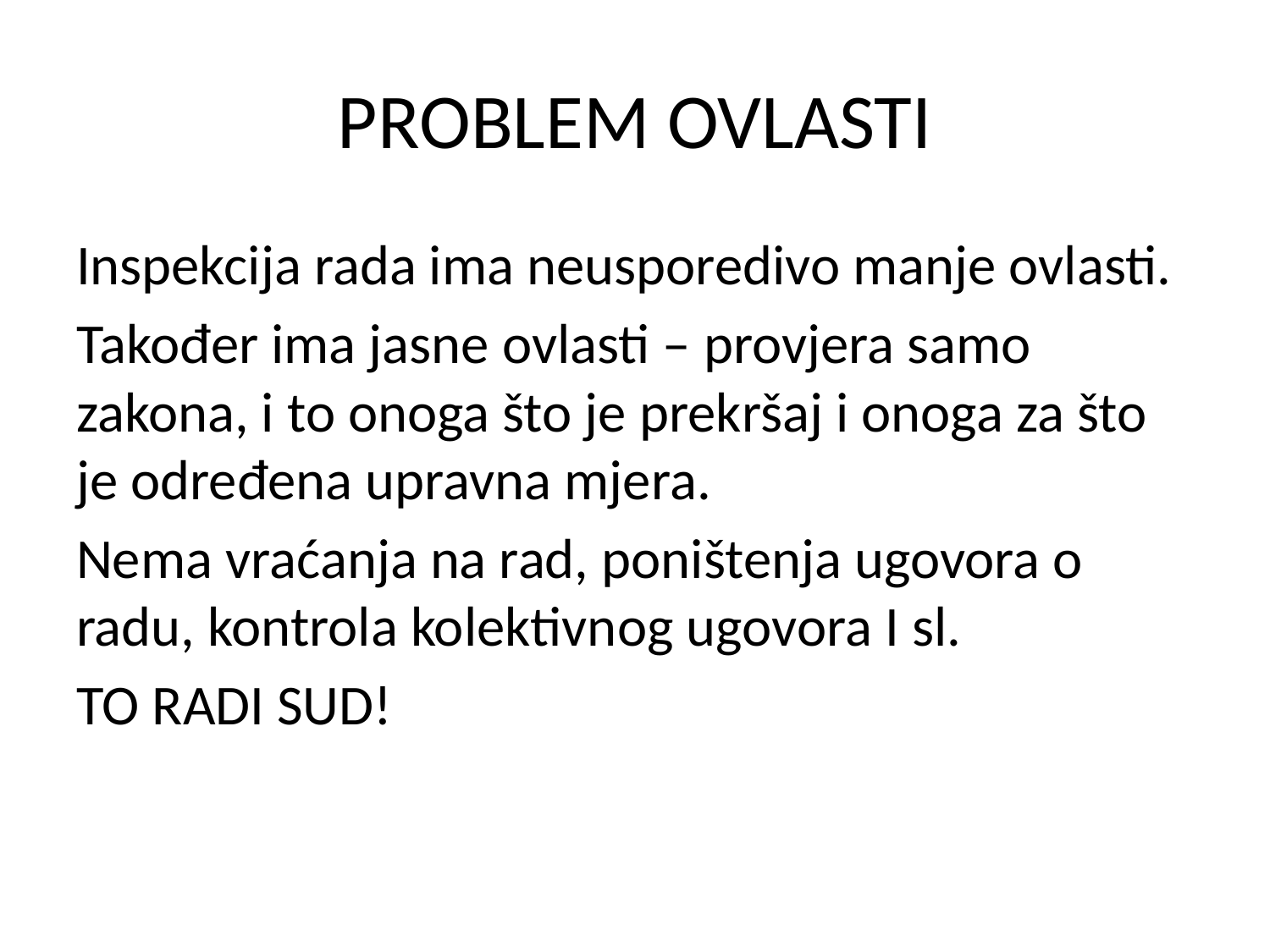

# PROBLEM OVLASTI
Inspekcija rada ima neusporedivo manje ovlasti.
Također ima jasne ovlasti – provjera samo zakona, i to onoga što je prekršaj i onoga za što je određena upravna mjera.
Nema vraćanja na rad, poništenja ugovora o radu, kontrola kolektivnog ugovora I sl.
TO RADI SUD!